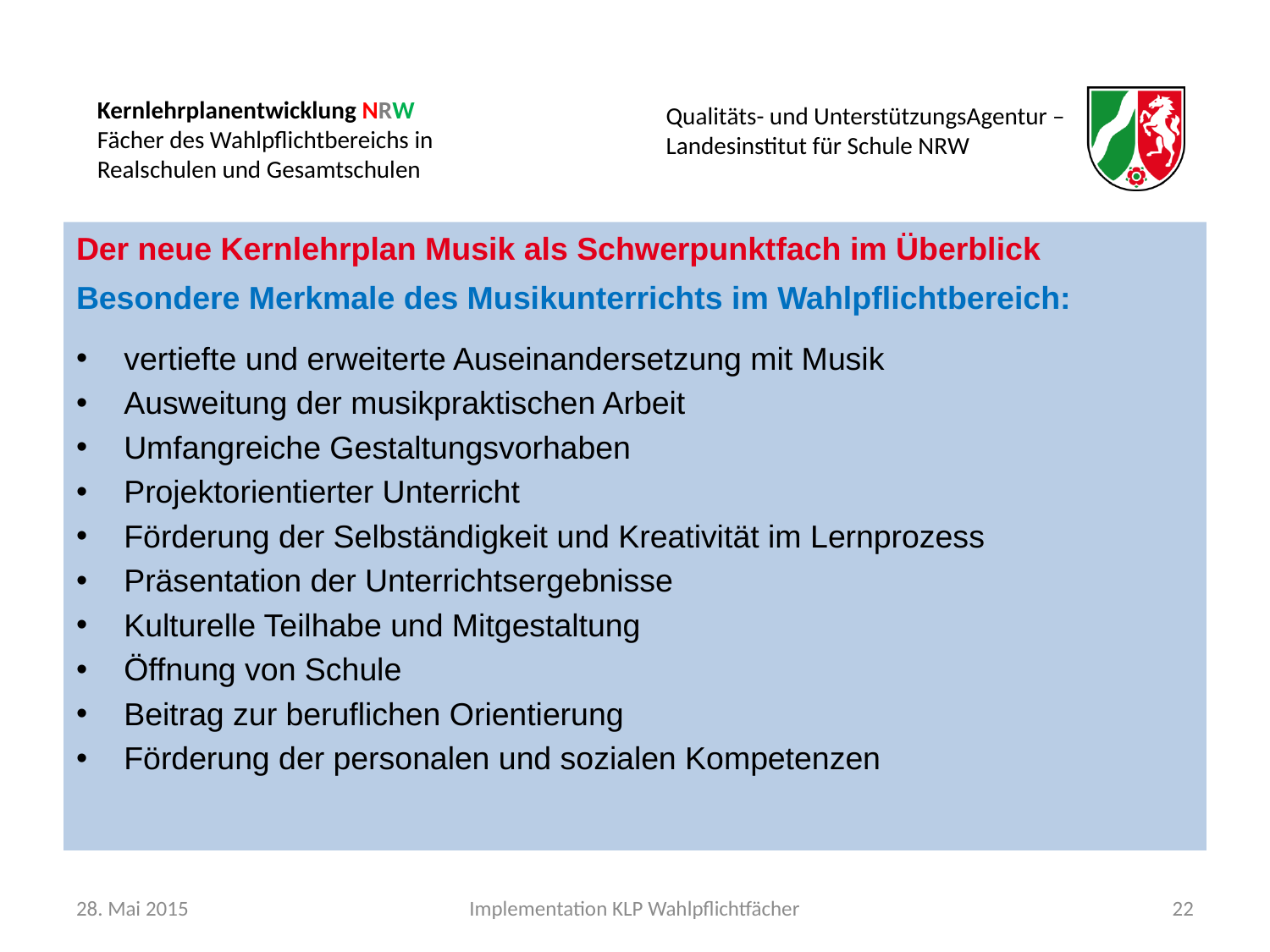

Der neue Kernlehrplan Musik als Schwerpunktfach im Überblick
Besondere Merkmale des Musikunterrichts im Wahlpflichtbereich:

vertiefte und erweiterte Auseinandersetzung mit Musik
Ausweitung der musikpraktischen Arbeit
Umfangreiche Gestaltungsvorhaben
Projektorientierter Unterricht
Förderung der Selbständigkeit und Kreativität im Lernprozess
Präsentation der Unterrichtsergebnisse
Kulturelle Teilhabe und Mitgestaltung
Öffnung von Schule
Beitrag zur beruflichen Orientierung
Förderung der personalen und sozialen Kompetenzen

28. Mai 2015
Implementation KLP Wahlpflichtfächer
22